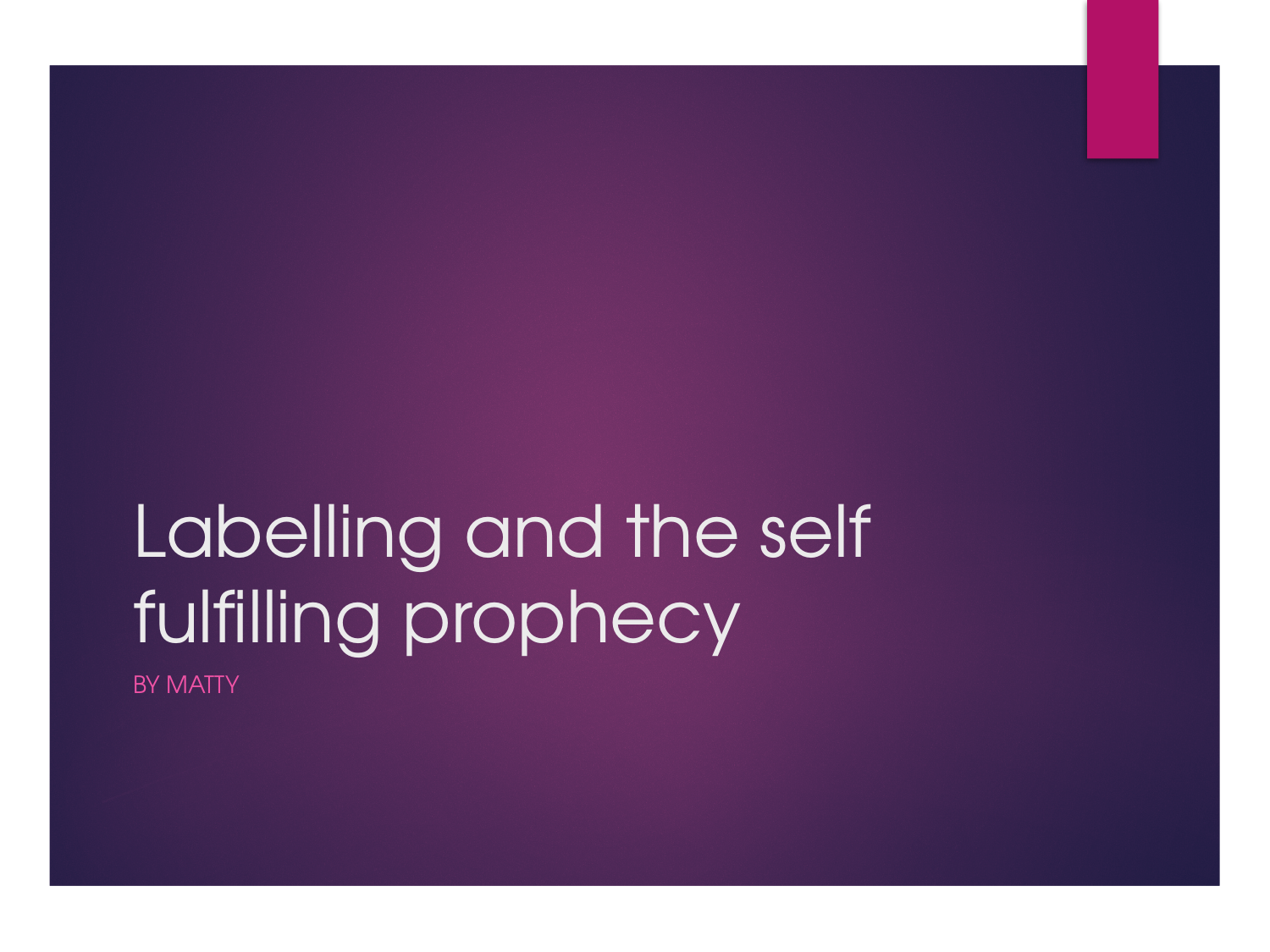

# Labelling and the self fulfilling prophecy
By matty